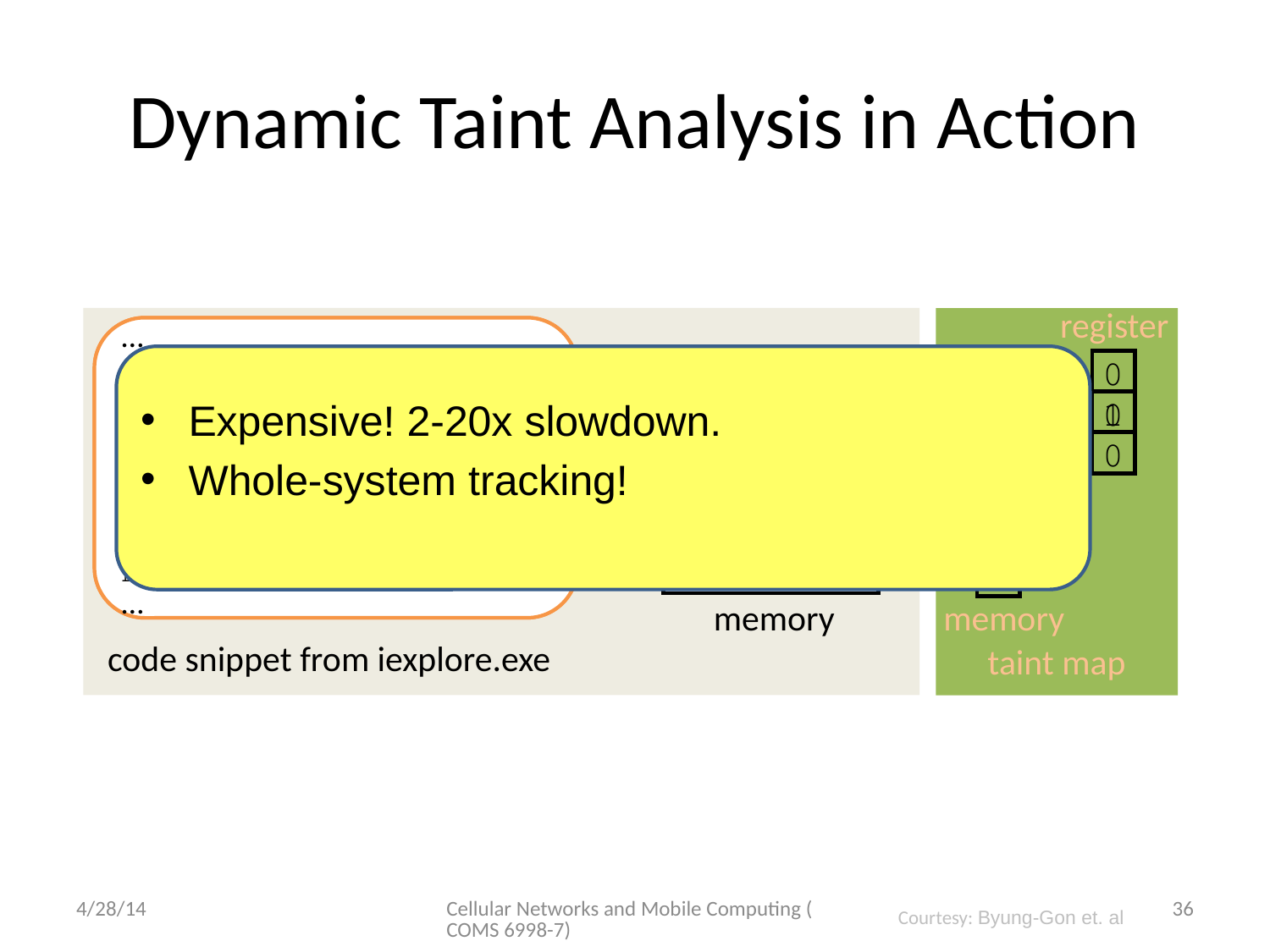

# Dynamic Taint Analysis in Action

register

…
ret
mov al, byte ptr ds[esi]
mov byte ptr ds[edi], al
pop esi
…
…
ret
mov al, byte ptr ds[esi]
mov byte ptr ds[edi], al
pop esi
…

0

0

Expensive! 2-20x slowdown.
Whole-system tracking!

1

0

1

k

0

0

0

0

k
0

1

memory
memory
code snippet from iexplore.exe
taint map
4/28/14
Cellular Networks and Mobile Computing (COMS 6998-7)
36
Courtesy: Byung-Gon et. al